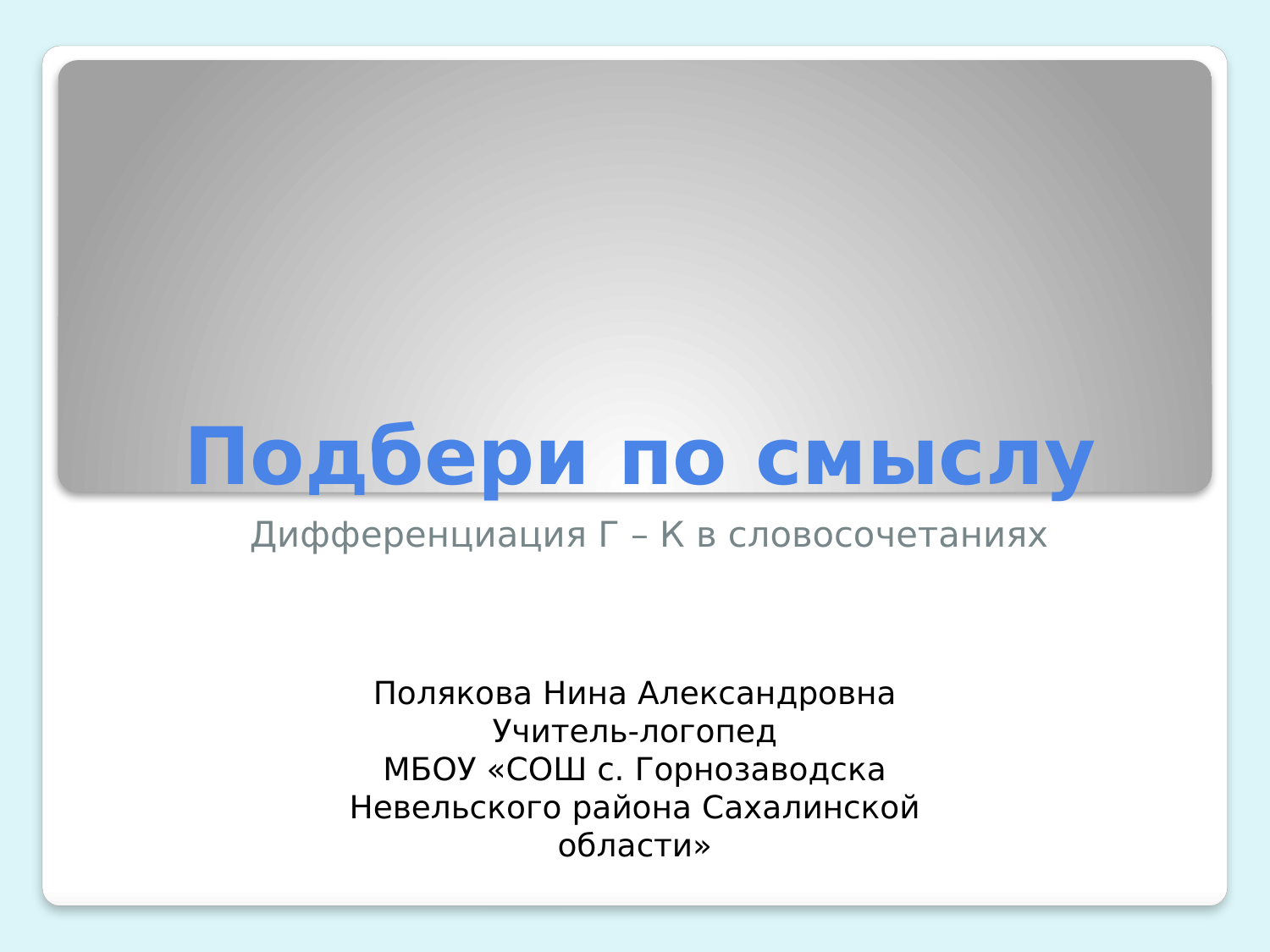

# Подбери по смыслу
Дифференциация Г – К в словосочетаниях
Полякова Нина Александровна
Учитель-логопед
МБОУ «СОШ с. Горнозаводска Невельского района Сахалинской области»